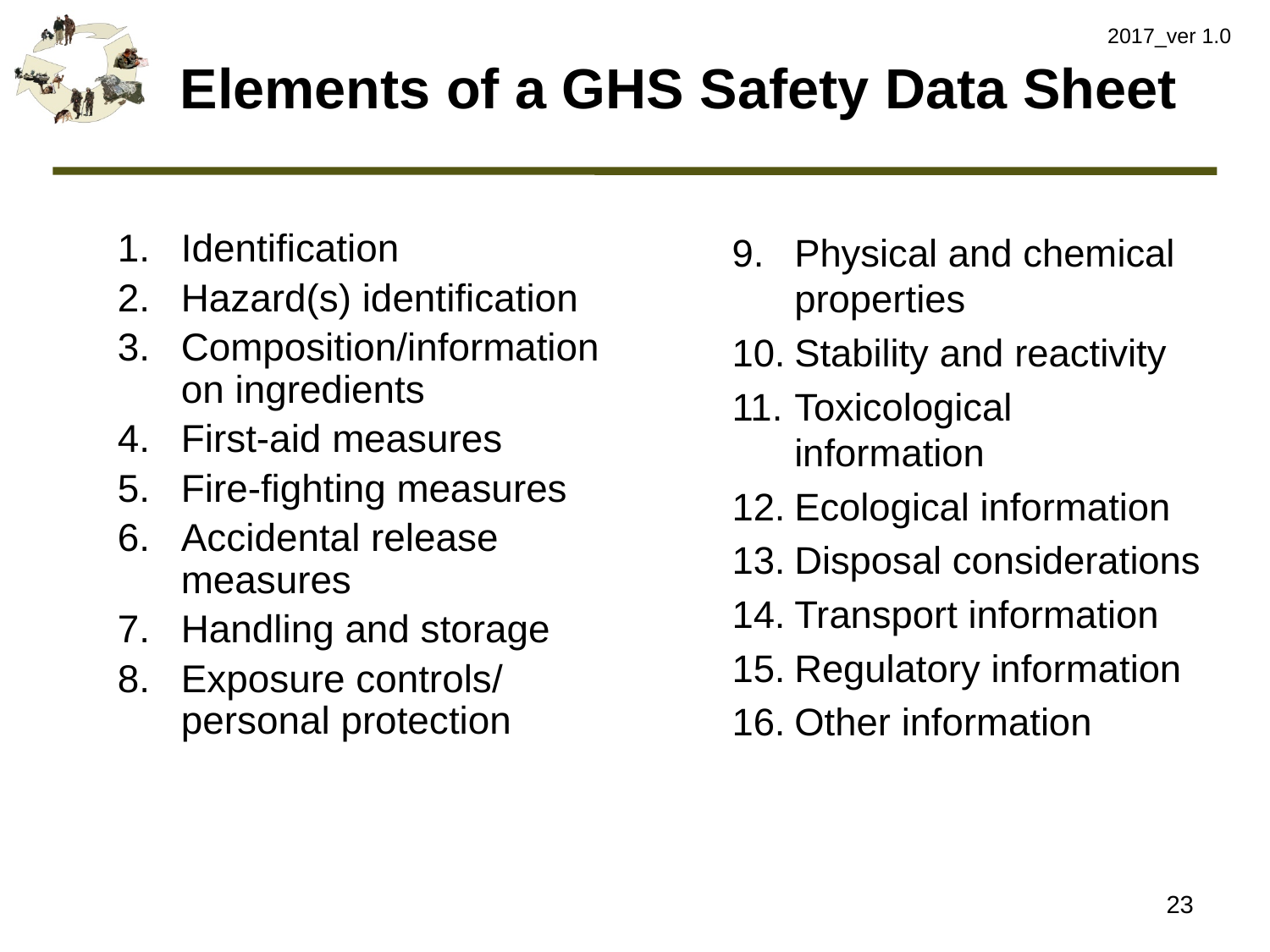

2017_ver 1.0
# Elements of a GHS Safety Data Sheet
Identification
Hazard(s) identification
Composition/information on ingredients
First-aid measures
Fire-fighting measures
Accidental release measures
Handling and storage
Exposure controls/
personal protection

Physical and chemical properties
Stability and reactivity
Toxicological    information
Ecological information
Disposal considerations
Transport information
Regulatory information
Other information

23